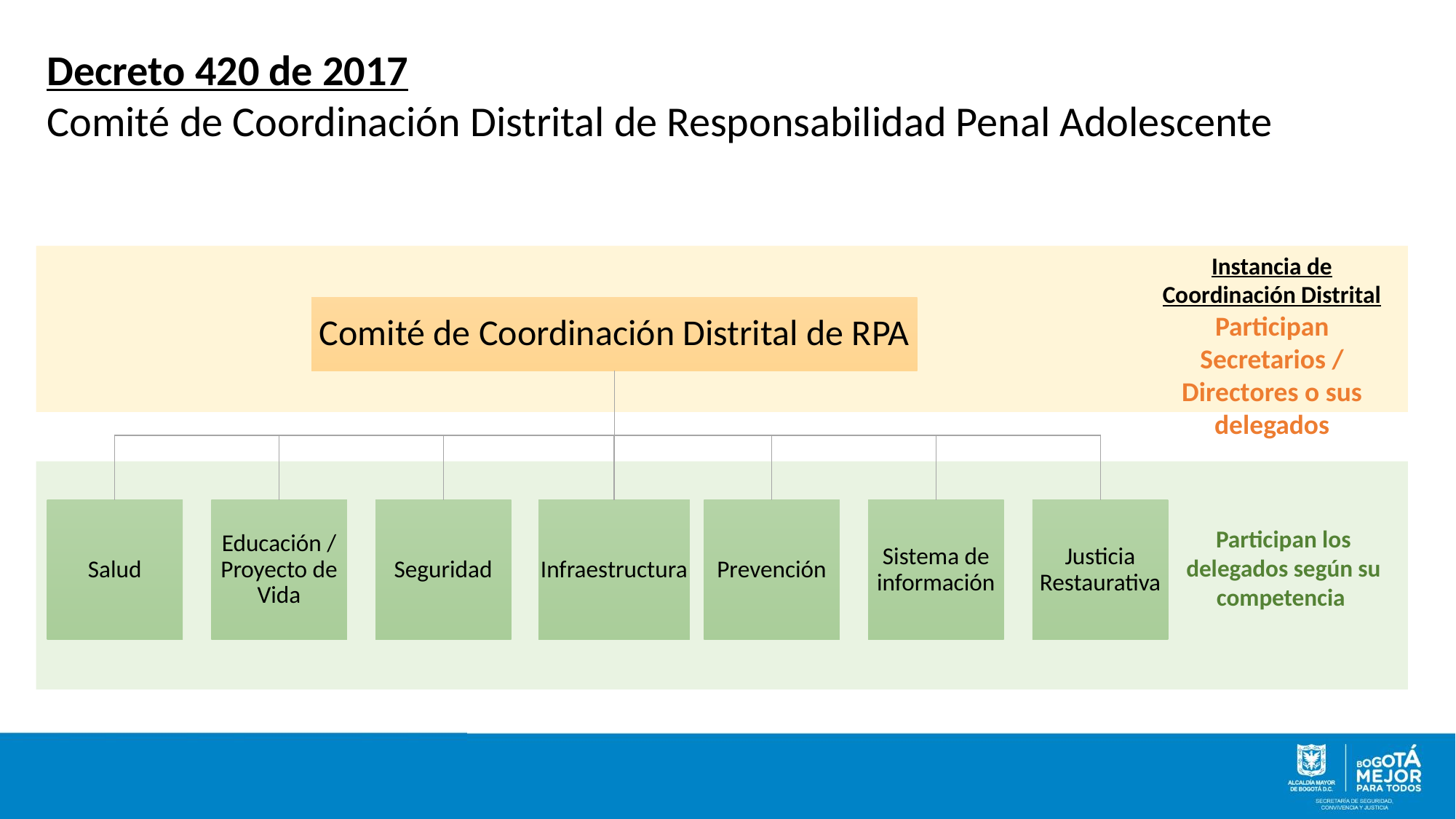

Decreto 420 de 2017
Comité de Coordinación Distrital de Responsabilidad Penal Adolescente
Instancia de Coordinación Distrital Participan Secretarios / Directores o sus delegados

Comité de Coordinación Distrital de RPA

Salud

Educación / Proyecto de Vida

Seguridad

Infraestructura

Prevención

Sistema de información

Justicia Restaurativa
Participan los delegados según su competencia